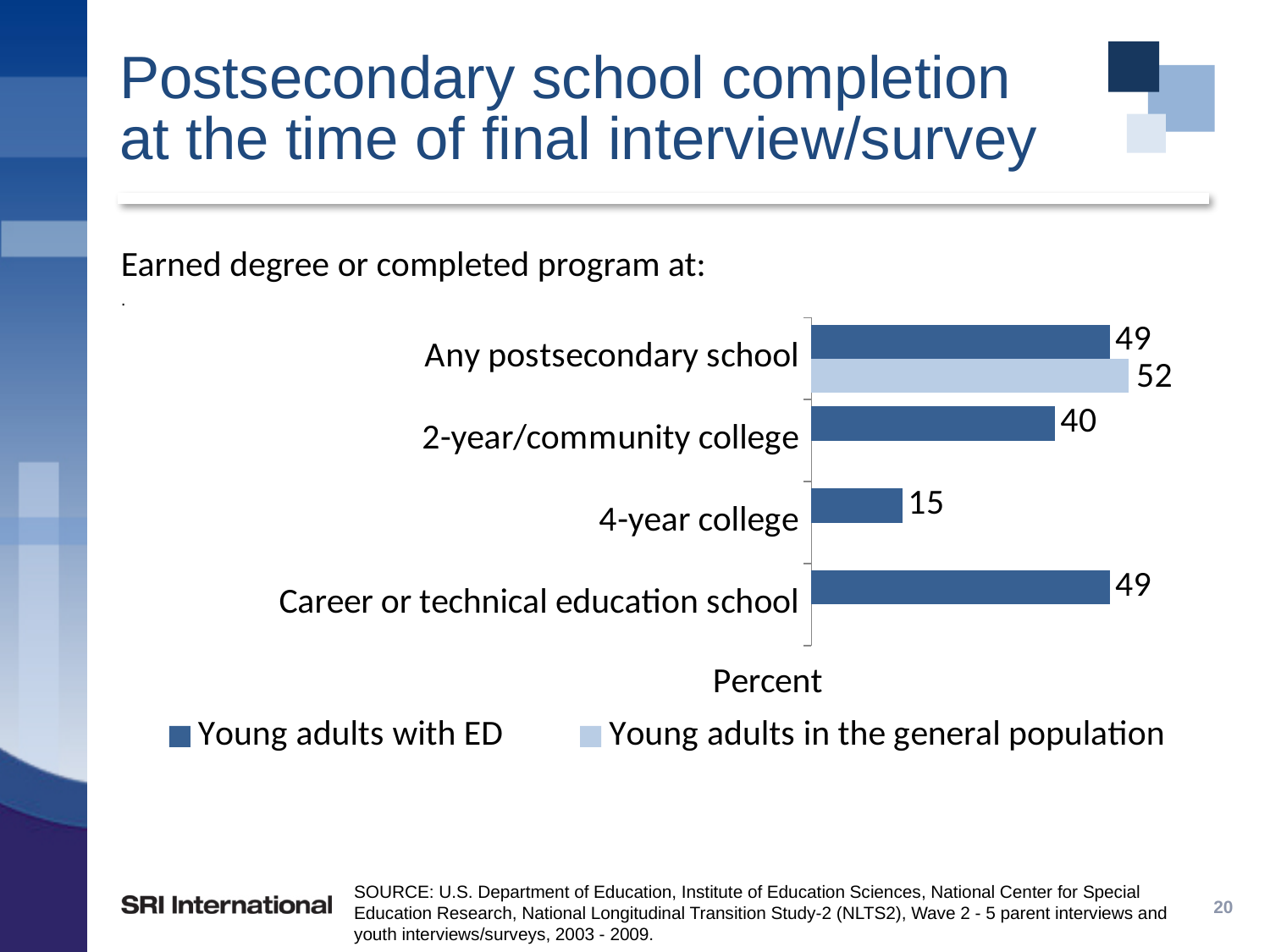

# Postsecondary school completion at the time of final interview/survey
Earned degree or completed program at:

### Chart

| Category | Young adults in the general population | Young adults with ED |
|---|---|---|
| Career or technical education school | None | 49.0 |
| 4-year college | None | 15.0 |
| 2-year/community college | None | 40.0 |
|  Any postsecondary school | 52.0 | 49.0 |
SOURCE: U.S. Department of Education, Institute of Education Sciences, National Center for Special Education Research, National Longitudinal Transition Study-2 (NLTS2), Wave 2 - 5 parent interviews and youth interviews/surveys, 2003 - 2009.
20